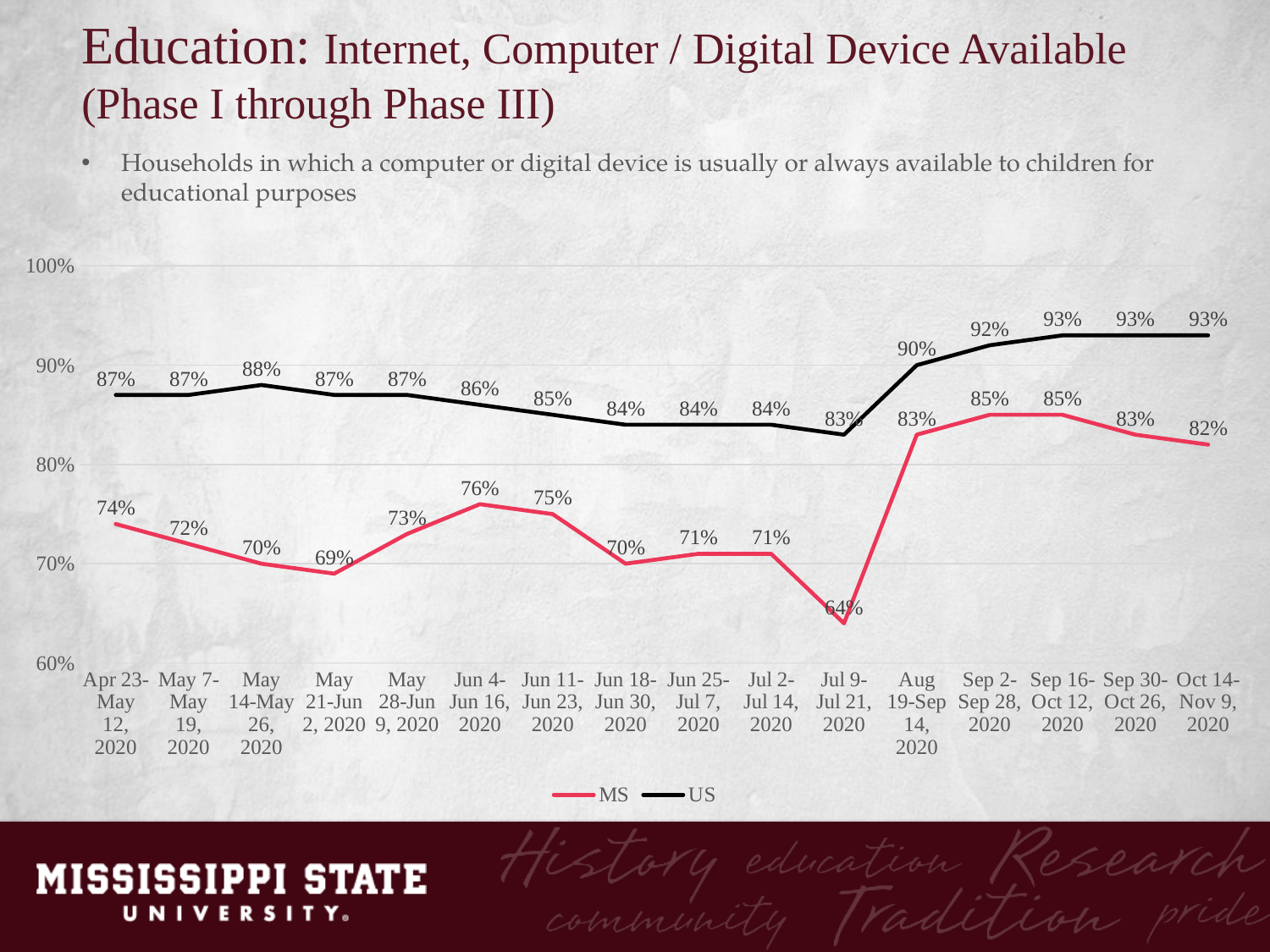

Education: Internet, Computer / Digital Device Available
(Phase I through Phase III)
Households in which a computer or digital device is usually or always available to children for educational purposes

### Chart

| Category | MS | US |
|---|---|---|
| Apr 23-May 12, 2020 | 0.74 | 0.87 |
| May 7-May 19, 2020 | 0.72 | 0.87 |
| May 14-May 26, 2020 | 0.7 | 0.88 |
| May 21-Jun 2, 2020 | 0.69 | 0.87 |
| May 28-Jun 9, 2020 | 0.73 | 0.87 |
| Jun 4-Jun 16, 2020 | 0.76 | 0.86 |
| Jun 11-Jun 23, 2020 | 0.75 | 0.85 |
| Jun 18-Jun 30, 2020 | 0.7 | 0.84 |
| Jun 25-Jul 7, 2020 | 0.71 | 0.84 |
| Jul 2-Jul 14, 2020 | 0.71 | 0.84 |
| Jul 9-Jul 21, 2020 | 0.64 | 0.83 |
| Aug 19-Sep 14, 2020 | 0.83 | 0.9 |
| Sep 2-Sep 28, 2020 | 0.85 | 0.92 |
| Sep 16-Oct 12, 2020 | 0.85 | 0.93 |
| Sep 30-Oct 26, 2020 | 0.83 | 0.93 |
| Oct 14-Nov 9, 2020 | 0.82 | 0.93 |